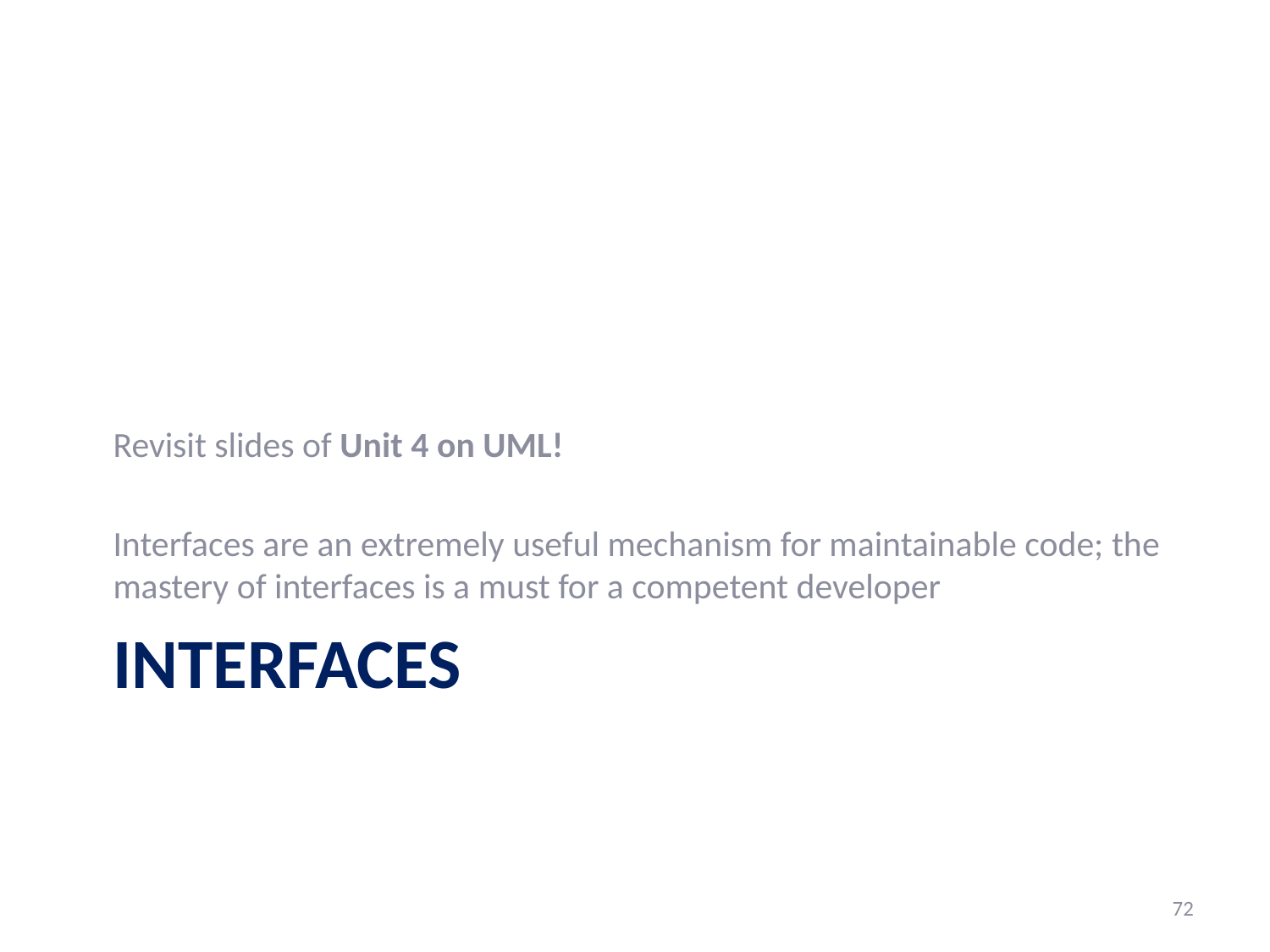

Revisit slides of Unit 4 on UML!

Interfaces are an extremely useful mechanism for maintainable code; the mastery of interfaces is a must for a competent developer
# interfaces
72